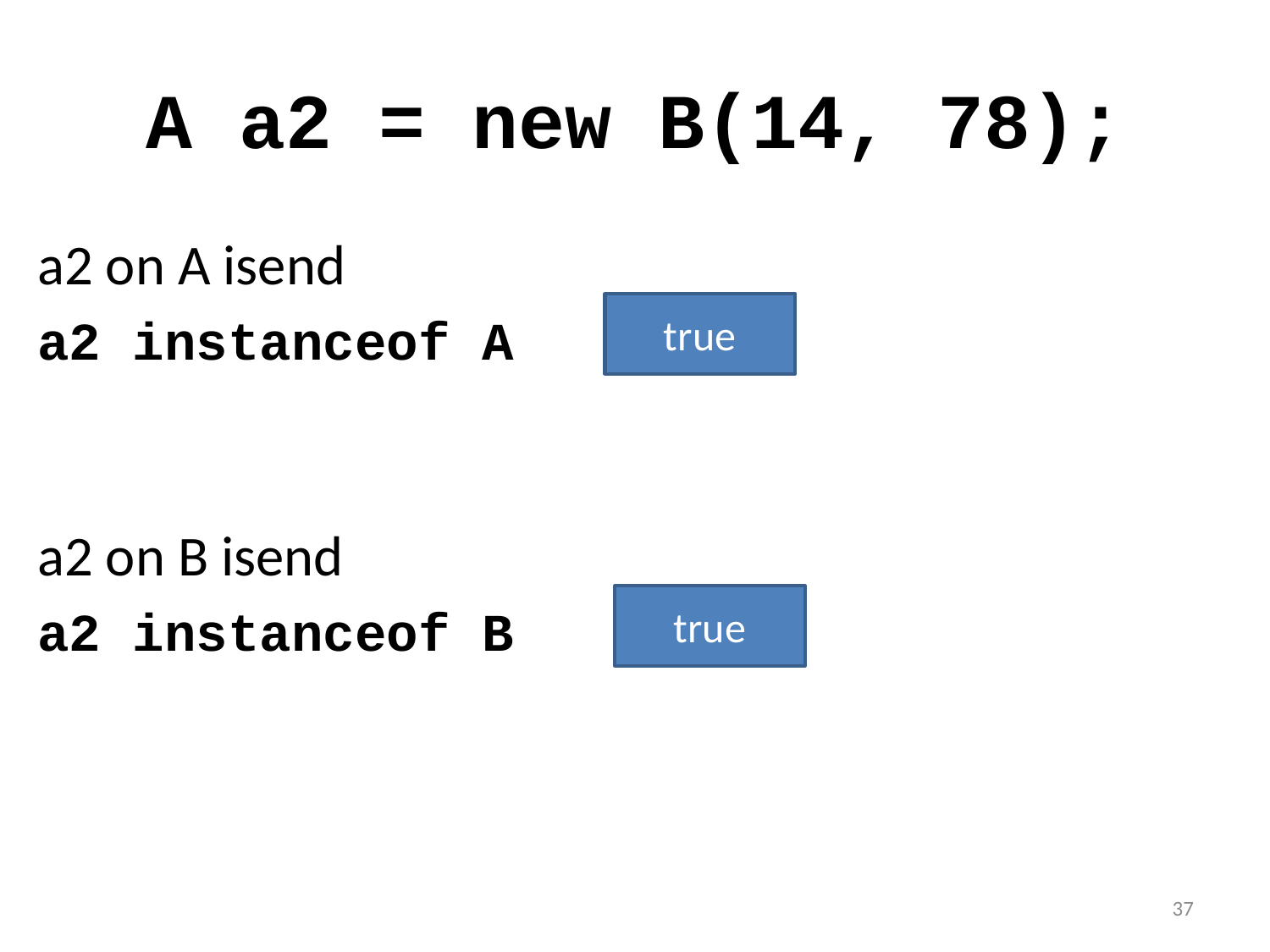

# A a2 = new B(14, 78);
a2 on A isend
a2 instanceof A

a2 on B isend
a2 instanceof B

true
true
37